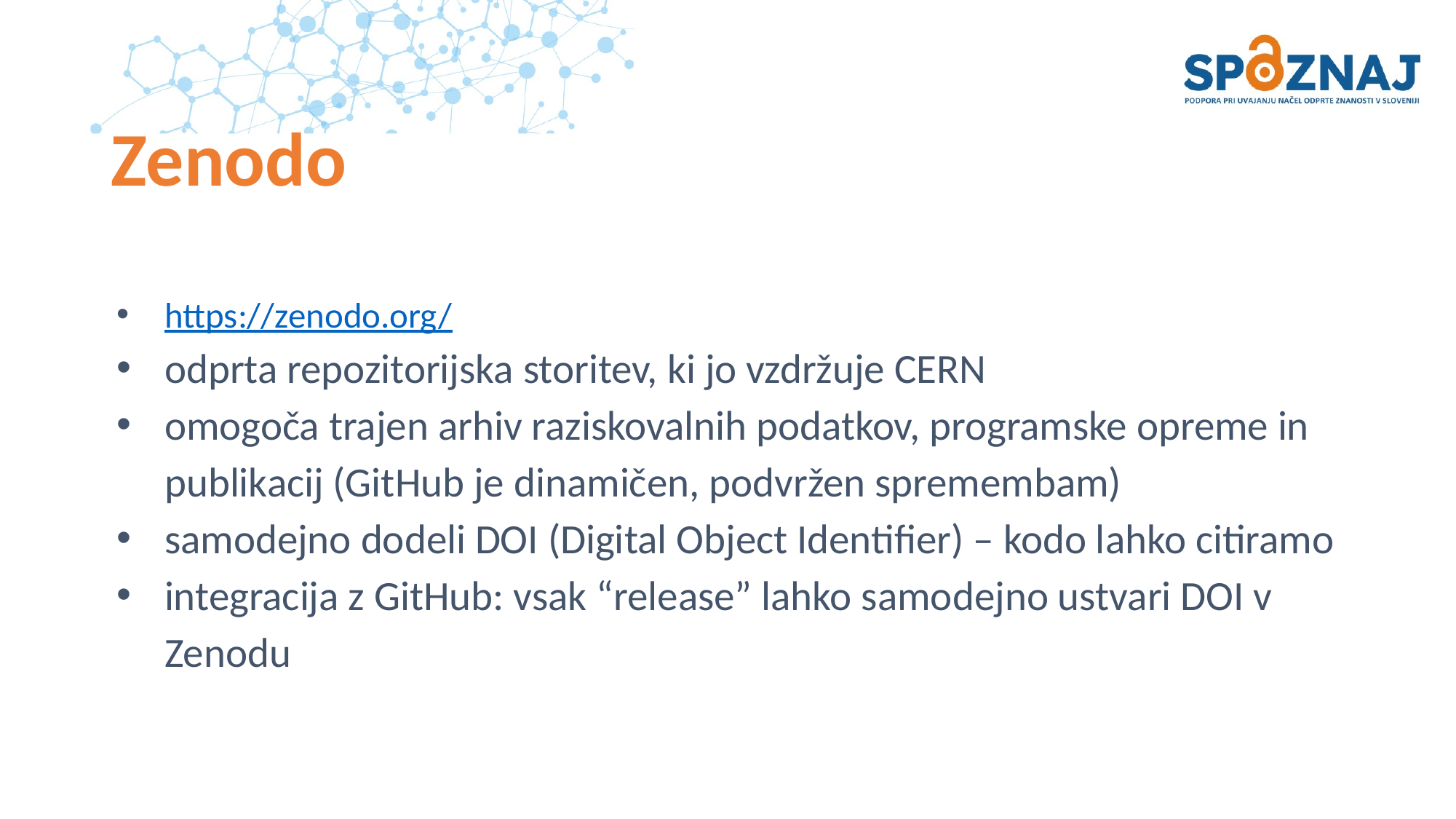

# Zenodo
https://zenodo.org/
odprta repozitorijska storitev, ki jo vzdržuje CERN
omogoča trajen arhiv raziskovalnih podatkov, programske opreme in publikacij (GitHub je dinamičen, podvržen spremembam)
samodejno dodeli DOI (Digital Object Identifier) – kodo lahko citiramo
integracija z GitHub: vsak “release” lahko samodejno ustvari DOI v Zenodu